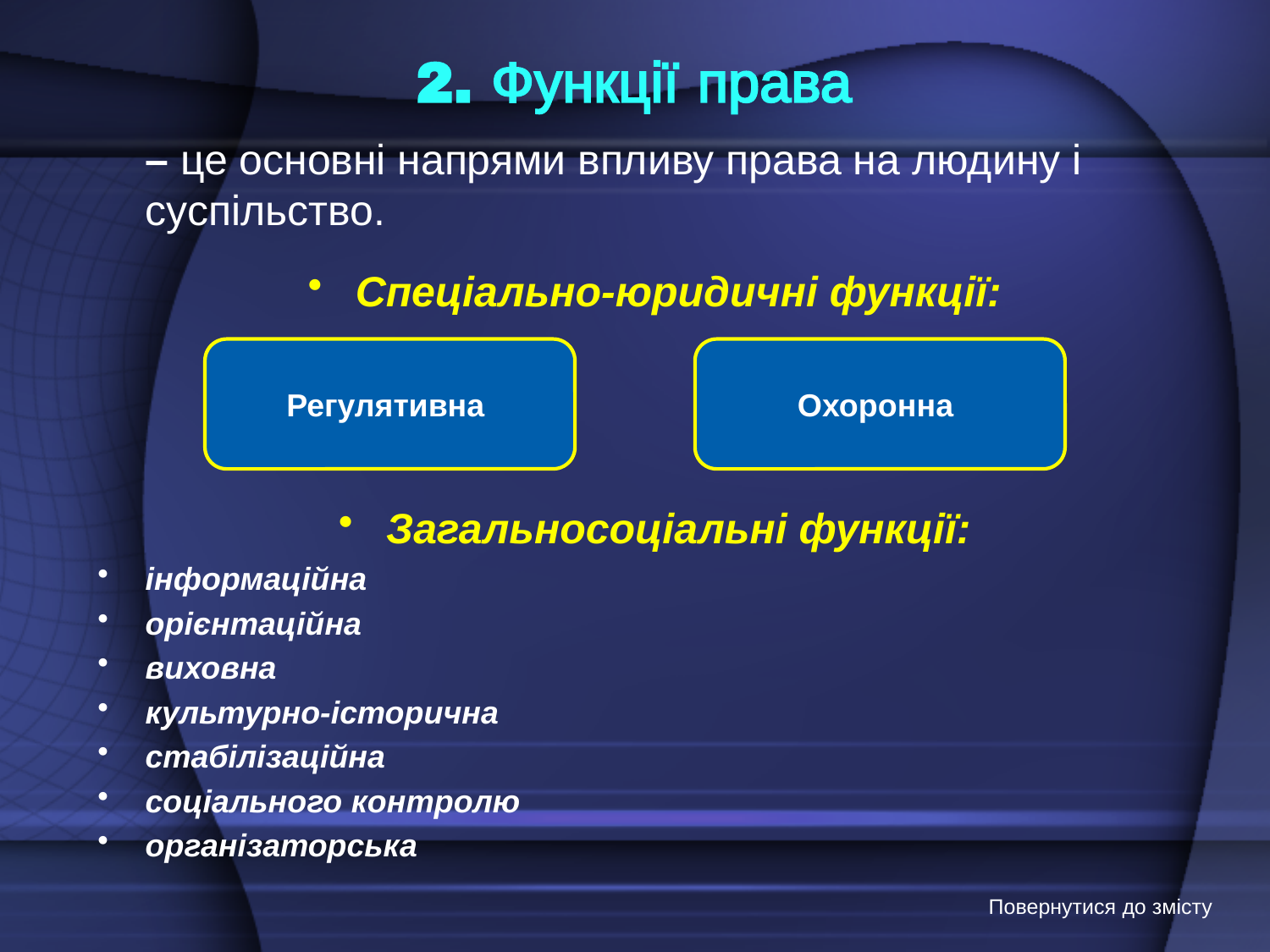

# 2. Функції права
    – це основні напрями впливу права на людину і суспільство.

Спеціально-юридичні функції:

Загальносоціальні функції:
інформаційна
орієнтаційна
виховна
культурно-історична
стабілізаційна
соціального контролю
організаторська

Повернутися до змісту

Регулятивна
Охоронна